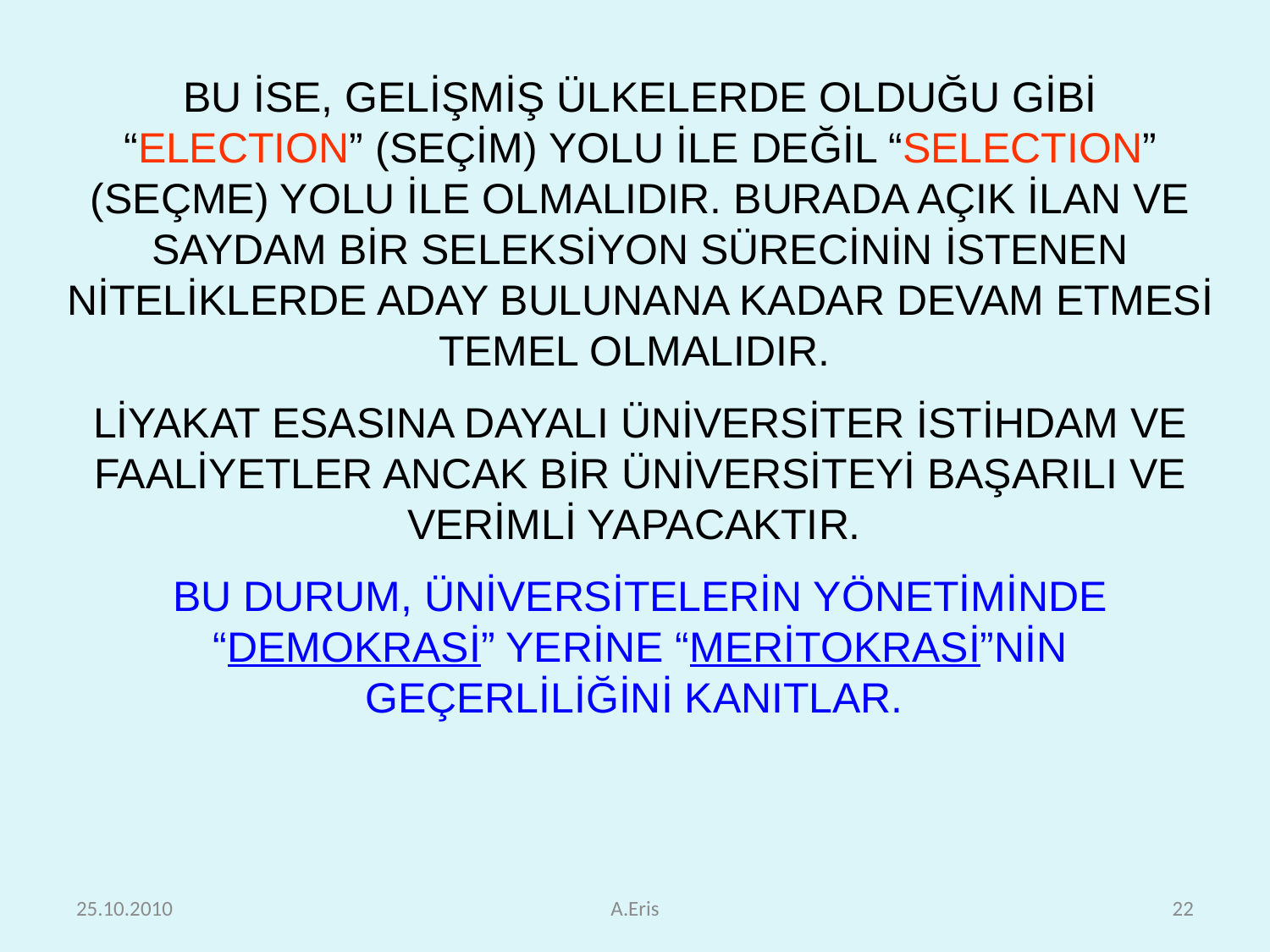

BU İSE, GELİŞMİŞ ÜLKELERDE OLDUĞU GİBİ “ELECTION” (SEÇİM) YOLU İLE DEĞİL “SELECTION” (SEÇME) YOLU İLE OLMALIDIR. BURADA AÇIK İLAN VE SAYDAM BİR SELEKSİYON SÜRECİNİN İSTENEN NİTELİKLERDE ADAY BULUNANA KADAR DEVAM ETMESİ TEMEL OLMALIDIR.
LİYAKAT ESASINA DAYALI ÜNİVERSİTER İSTİHDAM VE FAALİYETLER ANCAK BİR ÜNİVERSİTEYİ BAŞARILI VE VERİMLİ YAPACAKTIR.
BU DURUM, ÜNİVERSİTELERİN YÖNETİMİNDE “DEMOKRASİ” YERİNE “MERİTOKRASİ”NİN GEÇERLİLİĞİNİ KANITLAR.
25.10.2010
A.Eris
22